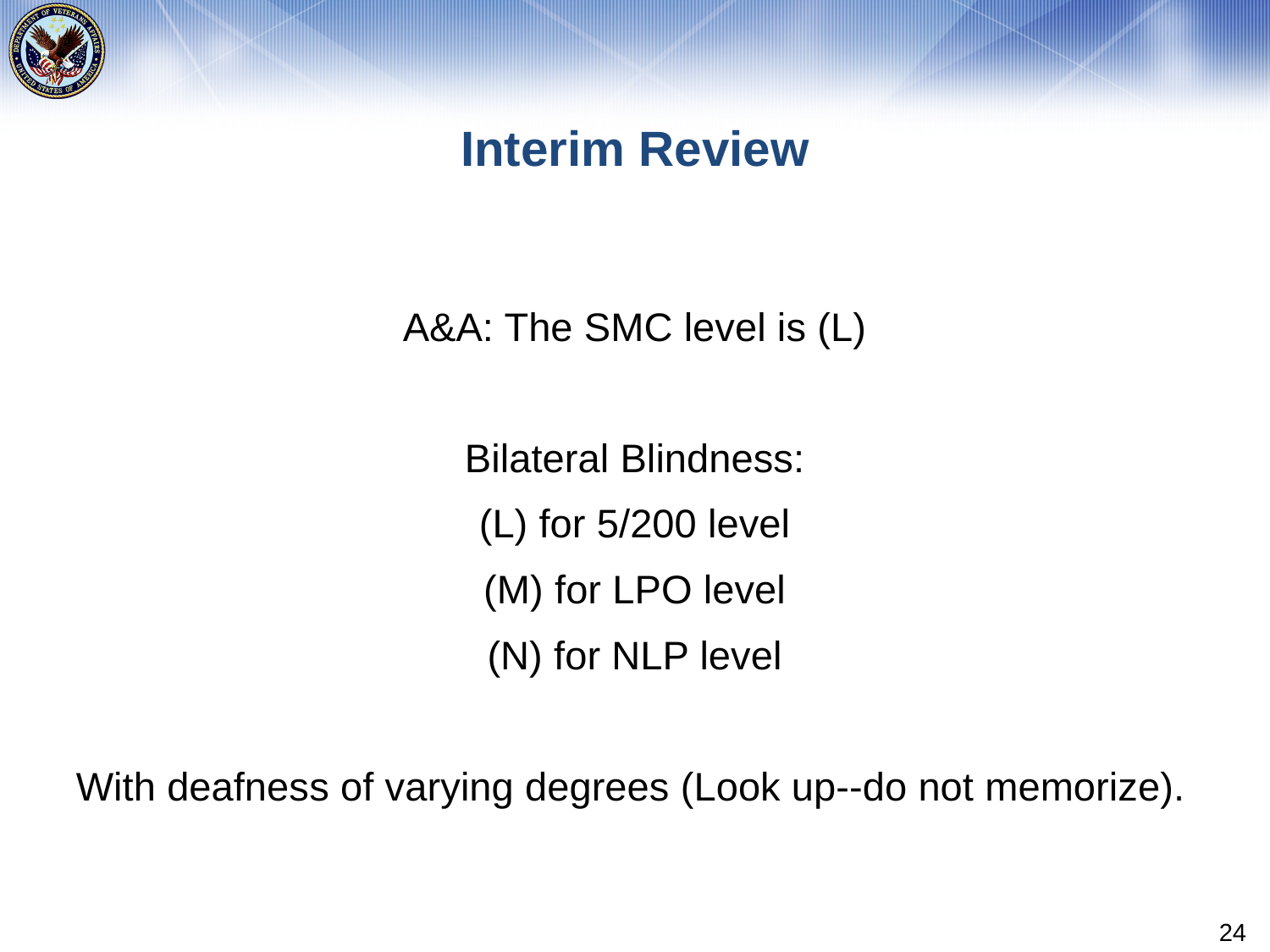

# Interim Review
A&A: The SMC level is (L)

Bilateral Blindness:
(L) for 5/200 level
(M) for LPO level
(N) for NLP level

With deafness of varying degrees (Look up--do not memorize).

24